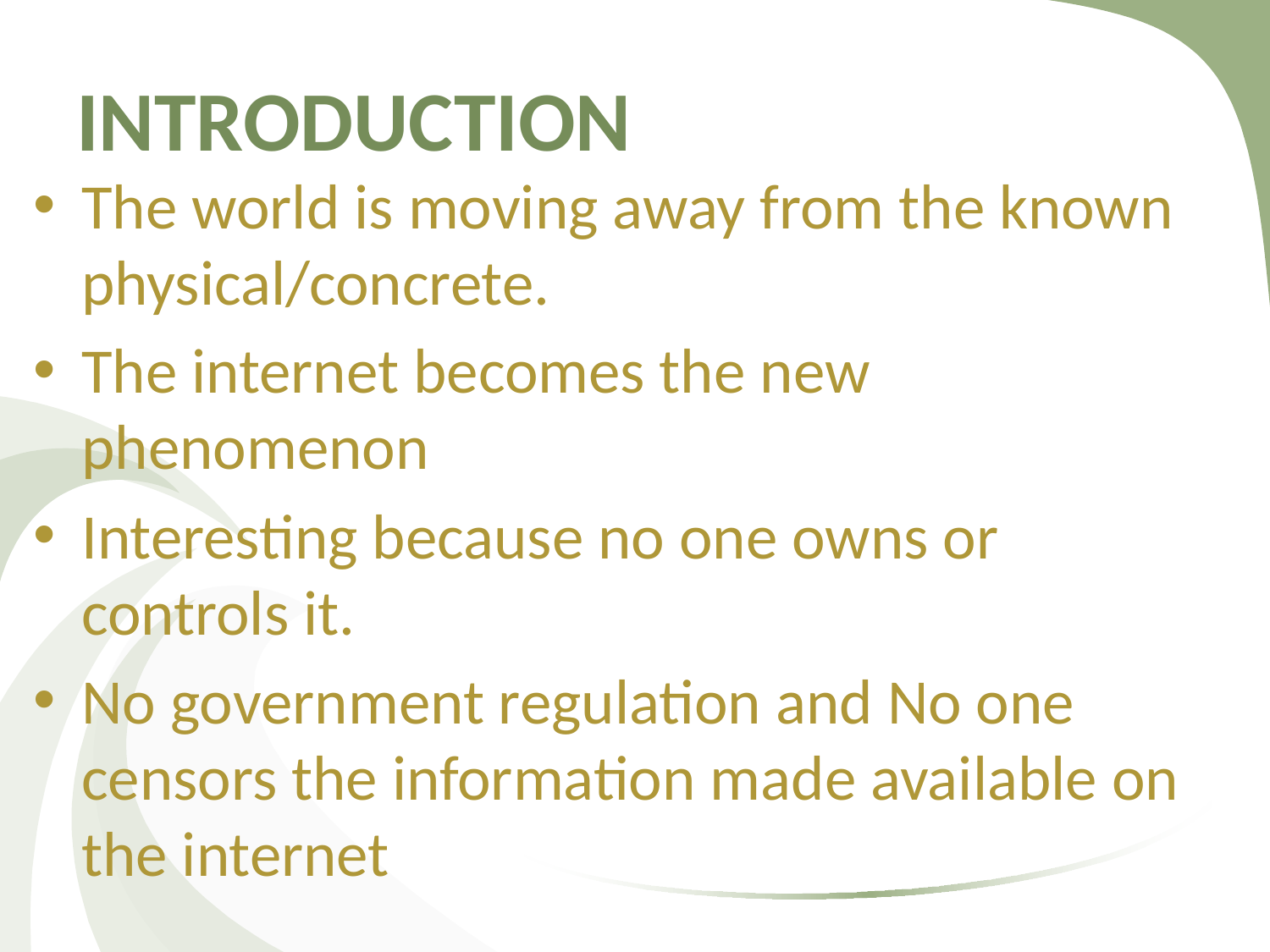

# INTRODUCTION
The world is moving away from the known physical/concrete.
The internet becomes the new phenomenon
Interesting because no one owns or controls it.
No government regulation and No one censors the information made available on the internet